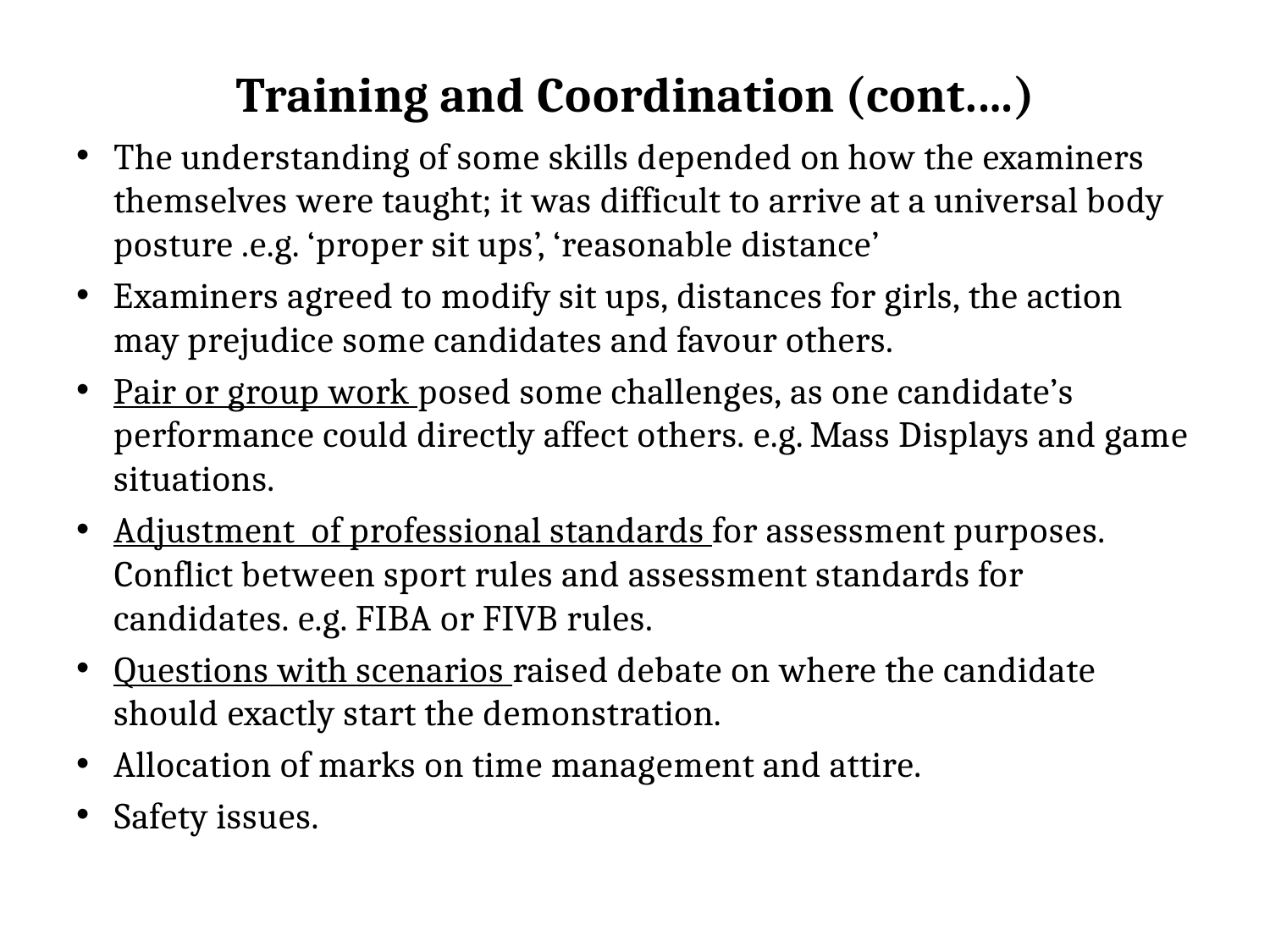

# Training and Coordination (cont.…)
The understanding of some skills depended on how the examiners themselves were taught; it was difficult to arrive at a universal body posture .e.g. ‘proper sit ups’, ‘reasonable distance’
Examiners agreed to modify sit ups, distances for girls, the action may prejudice some candidates and favour others.
Pair or group work posed some challenges, as one candidate’s performance could directly affect others. e.g. Mass Displays and game situations.
Adjustment  of professional standards for assessment purposes.  Conflict between sport rules and assessment standards for candidates. e.g. FIBA or FIVB rules.
Questions with scenarios raised debate on where the candidate should exactly start the demonstration.
Allocation of marks on time management and attire.
Safety issues.